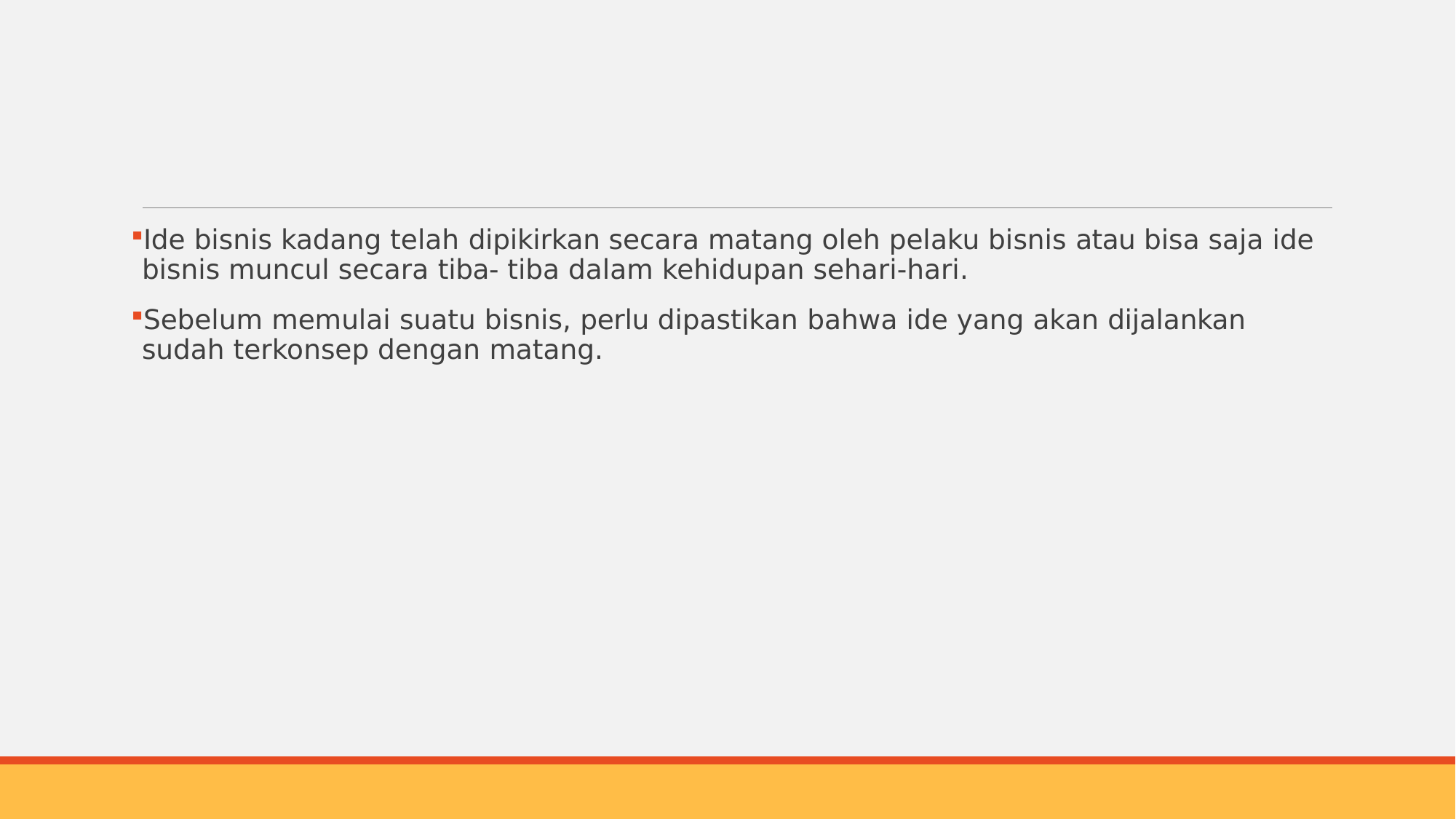

#
Ide bisnis kadang telah dipikirkan secara matang oleh pelaku bisnis atau bisa saja ide bisnis muncul secara tiba- tiba dalam kehidupan sehari-hari.
Sebelum memulai suatu bisnis, perlu dipastikan bahwa ide yang akan dijalankan sudah terkonsep dengan matang.